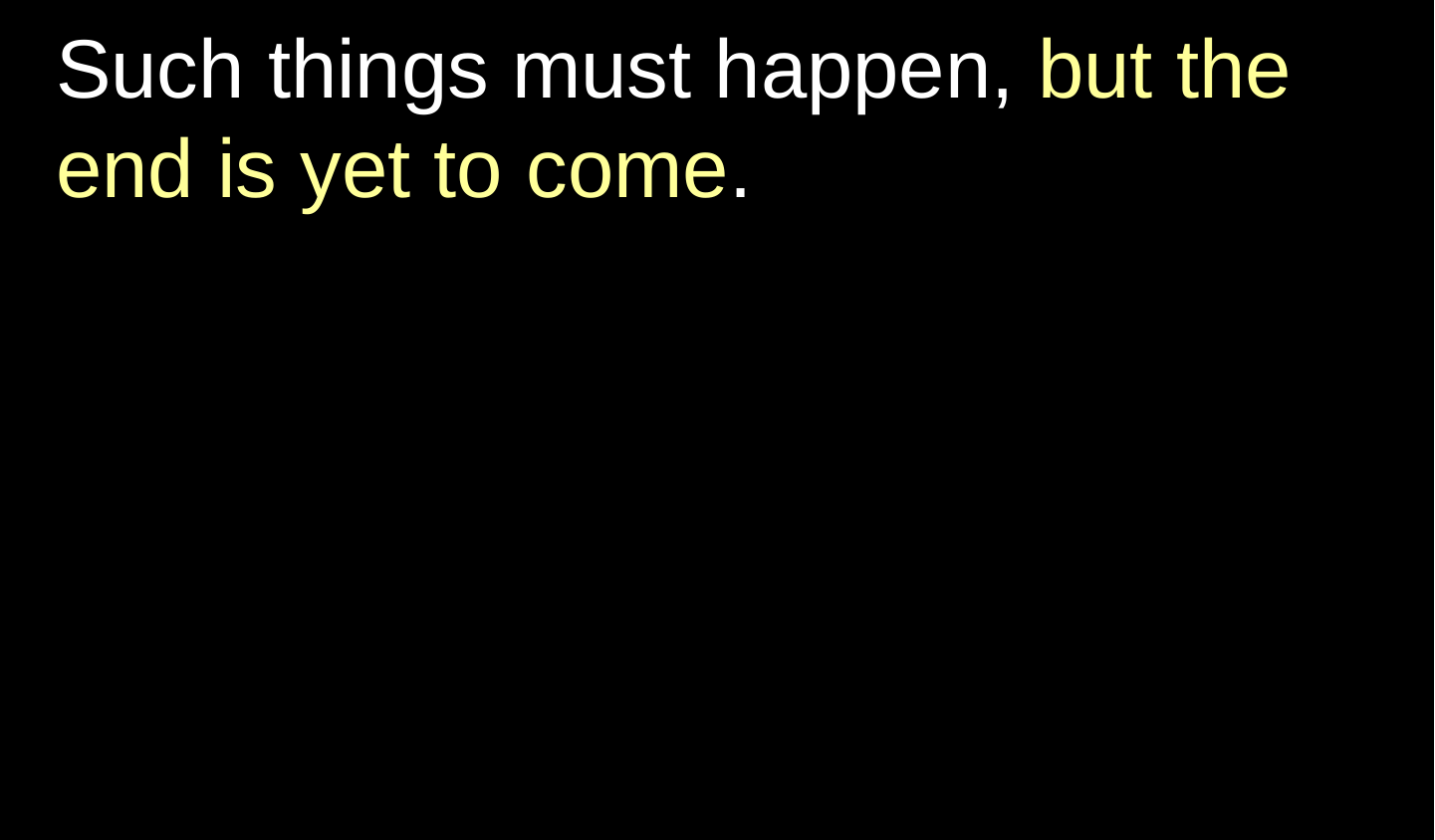

Such things must happen, but the end is yet to come.